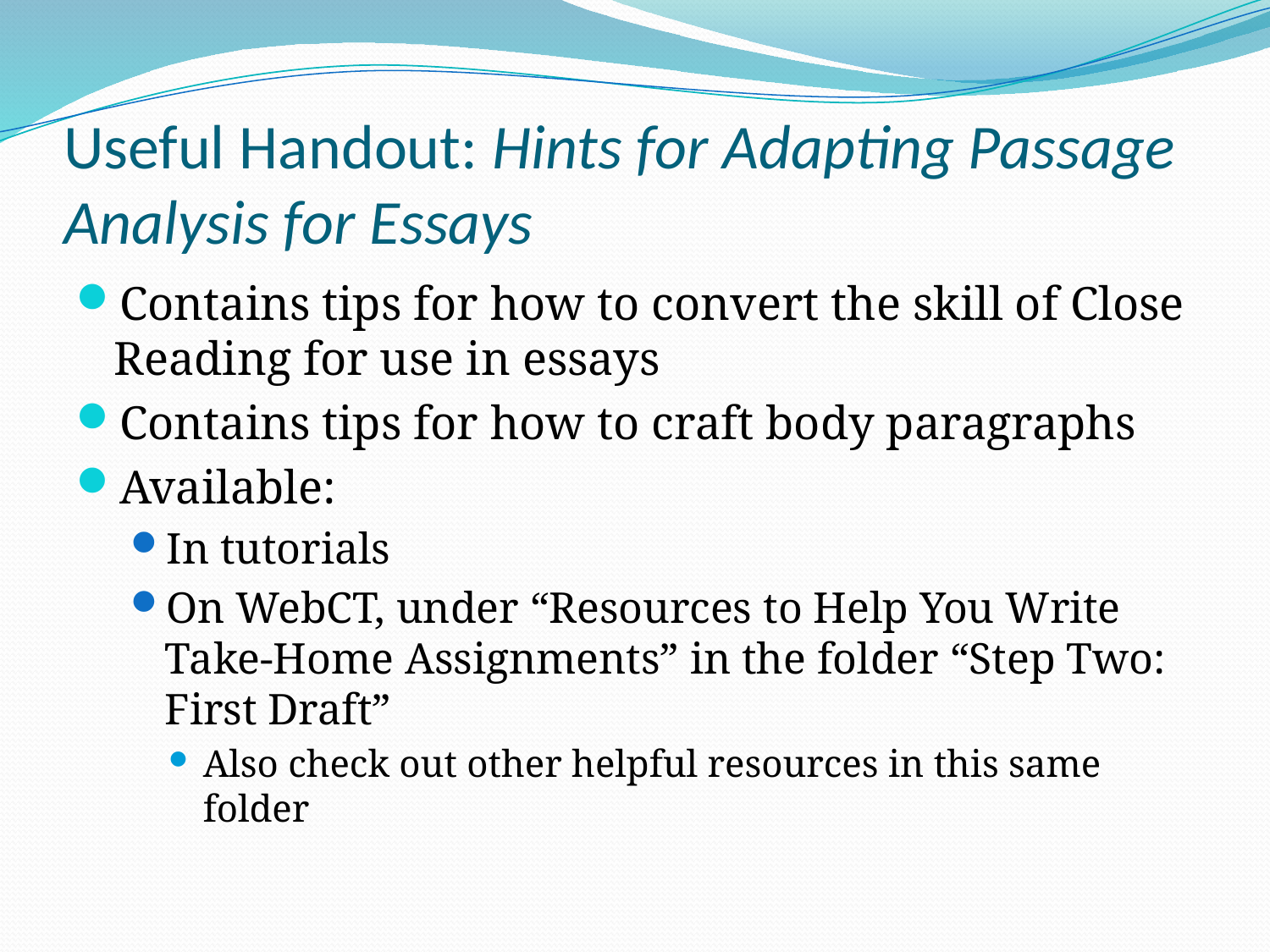

# Useful Handout: Hints for Adapting Passage Analysis for Essays
Contains tips for how to convert the skill of Close Reading for use in essays
Contains tips for how to craft body paragraphs
Available:
In tutorials
On WebCT, under “Resources to Help You Write Take-Home Assignments” in the folder “Step Two: First Draft”
Also check out other helpful resources in this same folder